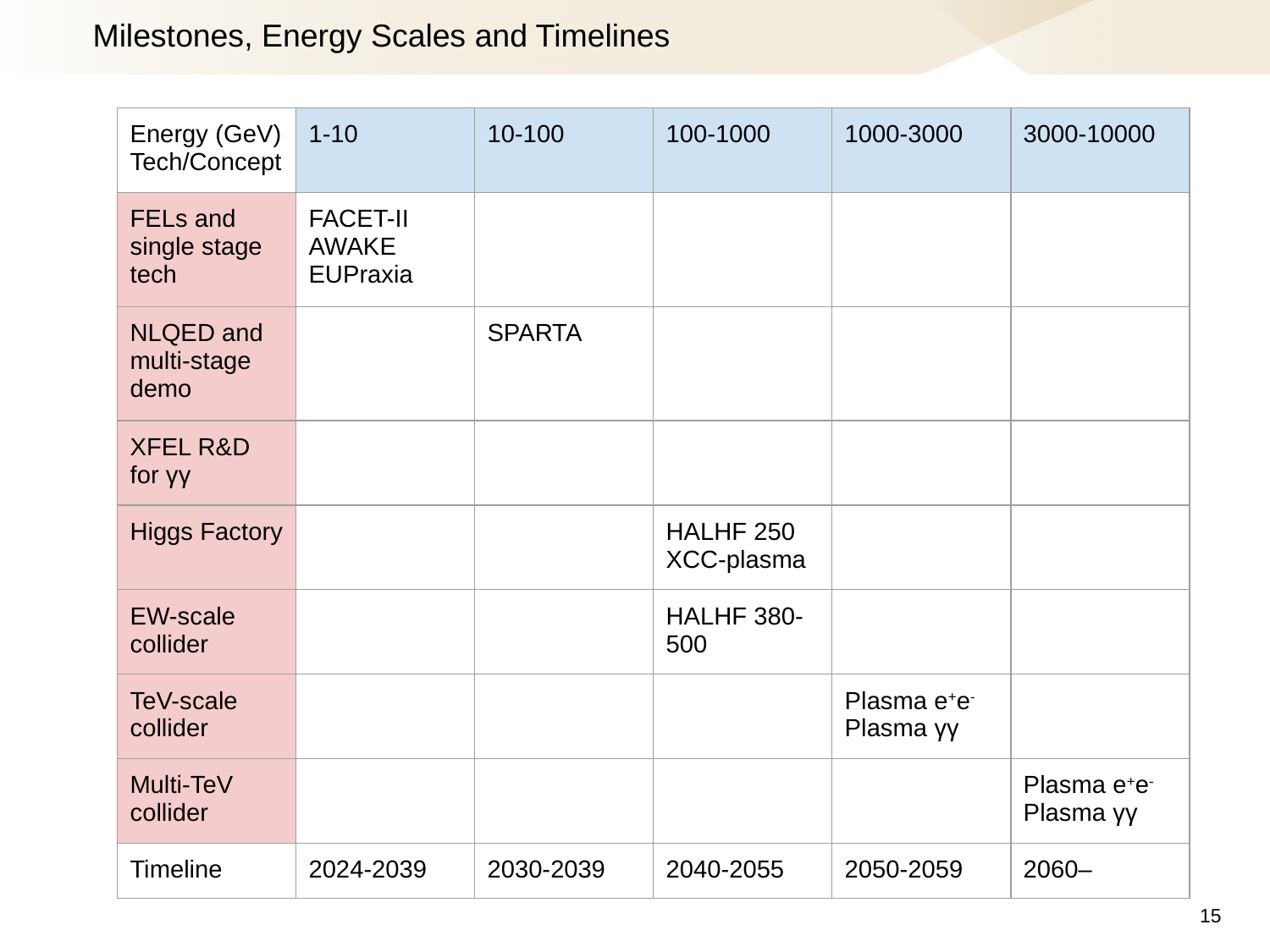

Milestones, Energy Scales and Timelines
| Energy (GeV) Tech/Concept | 1-10 | 10-100 | 100-1000 | 1000-3000 | 3000-10000 |
| --- | --- | --- | --- | --- | --- |
| FELs and single stage tech | FACET-II AWAKE EUPraxia |  |  |  |  |
| NLQED and multi-stage demo |  | SPARTA |  |  |  |
| XFEL R&D for γγ |  |  |  |  |  |
| Higgs Factory |  |  | HALHF 250 XCC-plasma |  |  |
| EW-scale collider |  |  | HALHF 380-500 |  |  |
| TeV-scale collider |  |  |  | Plasma e+e- Plasma γγ |  |
| Multi-TeV collider |  |  |  |  | Plasma e+e- Plasma γγ |
| Timeline | 2024-2039 | 2030-2039 | 2040-2055 | 2050-2059 | 2060– |
15